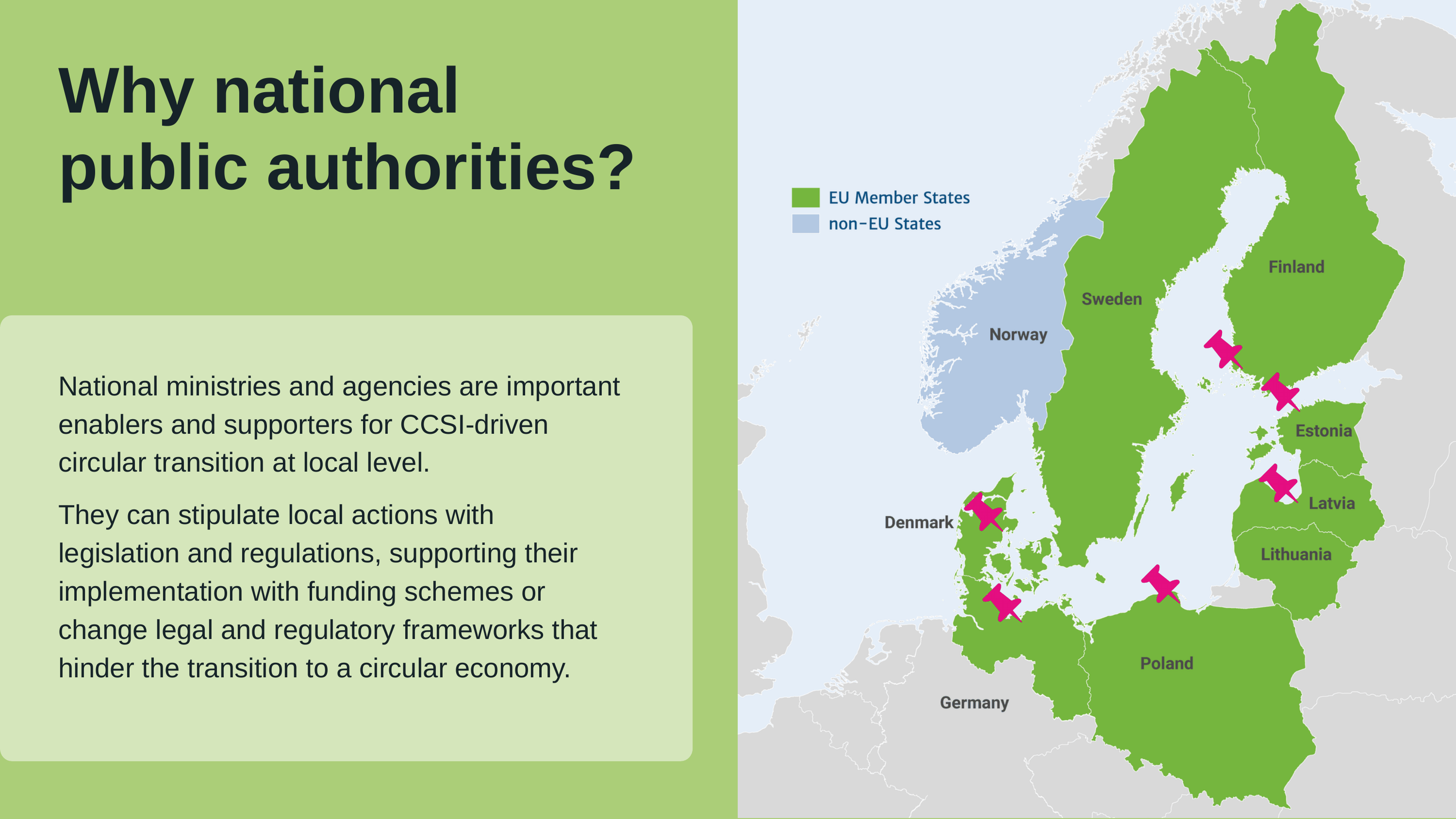

Why national
public authorities?

National ministries and agencies are important enablers and supporters for CCSI-driven circular transition at local level.

They can stipulate local actions with legislation and regulations, supporting their implementation with funding schemes or change legal and regulatory frameworks that hinder the transition to a circular economy.